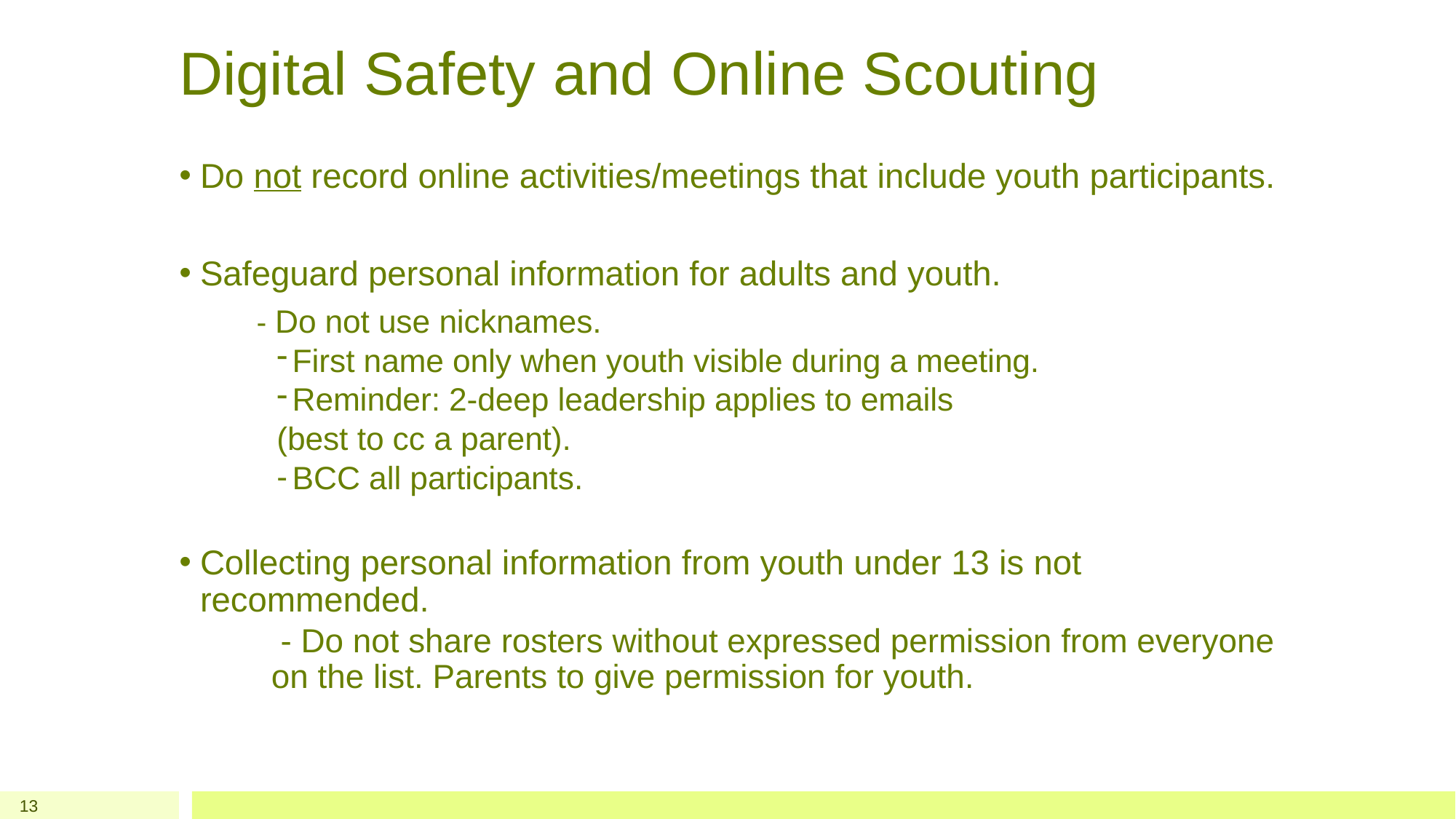

# Digital Safety and Online Scouting

Do not record online activities/meetings that include youth participants.

Safeguard personal information for adults and youth.
	- Do not use nicknames.
First name only when youth visible during a meeting.
Reminder: 2-deep leadership applies to emails
	(best to cc a parent).
BCC all participants.

Collecting personal information from youth under 13 is not recommended.
 - Do not share rosters without expressed permission from everyone on the list. Parents to give permission for youth.

13